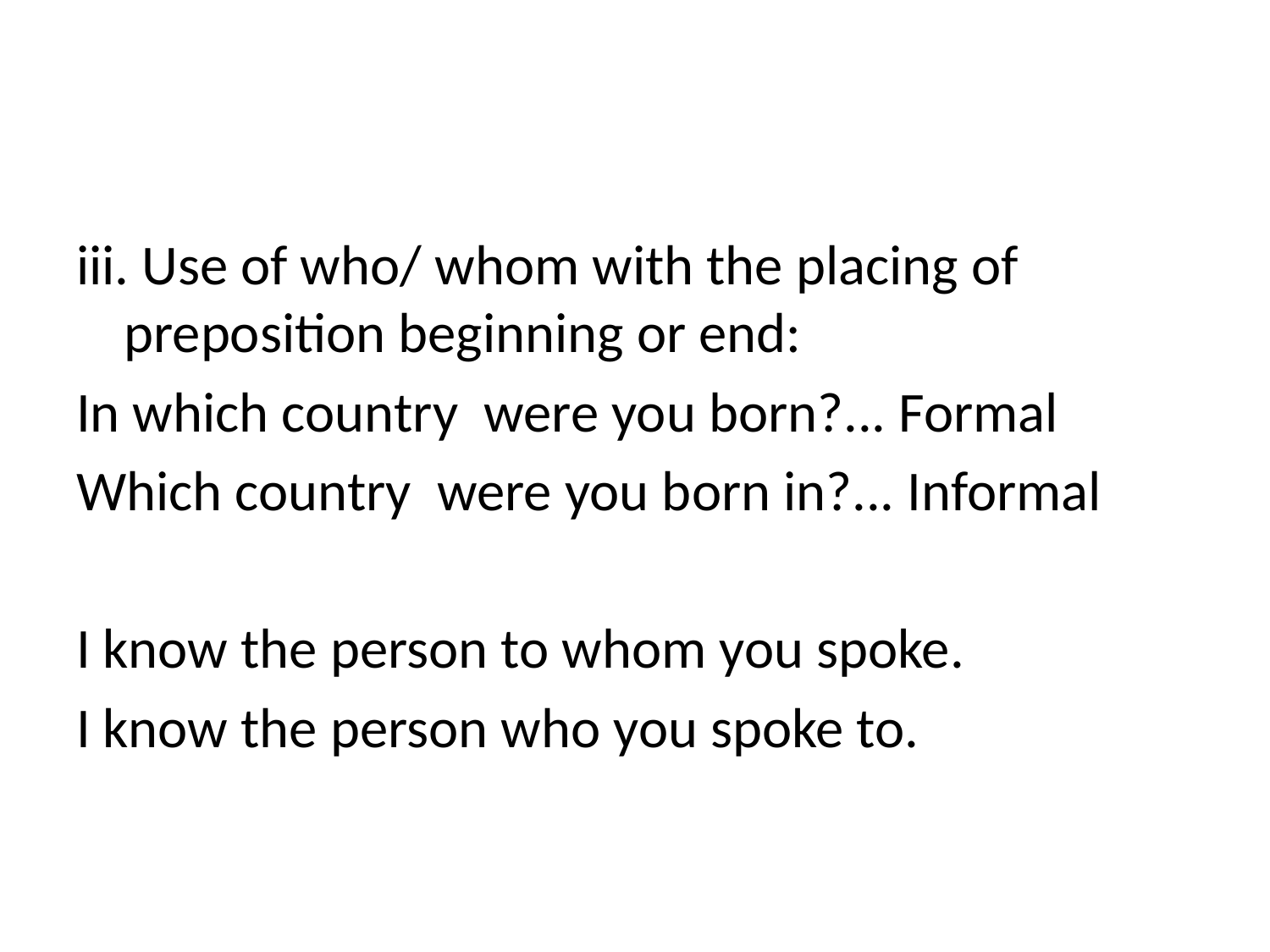

#
iii. Use of who/ whom with the placing of preposition beginning or end:
In which country  were you born?... Formal
Which country  were you born in?... Informal

I know the person to whom you spoke.
I know the person who you spoke to.